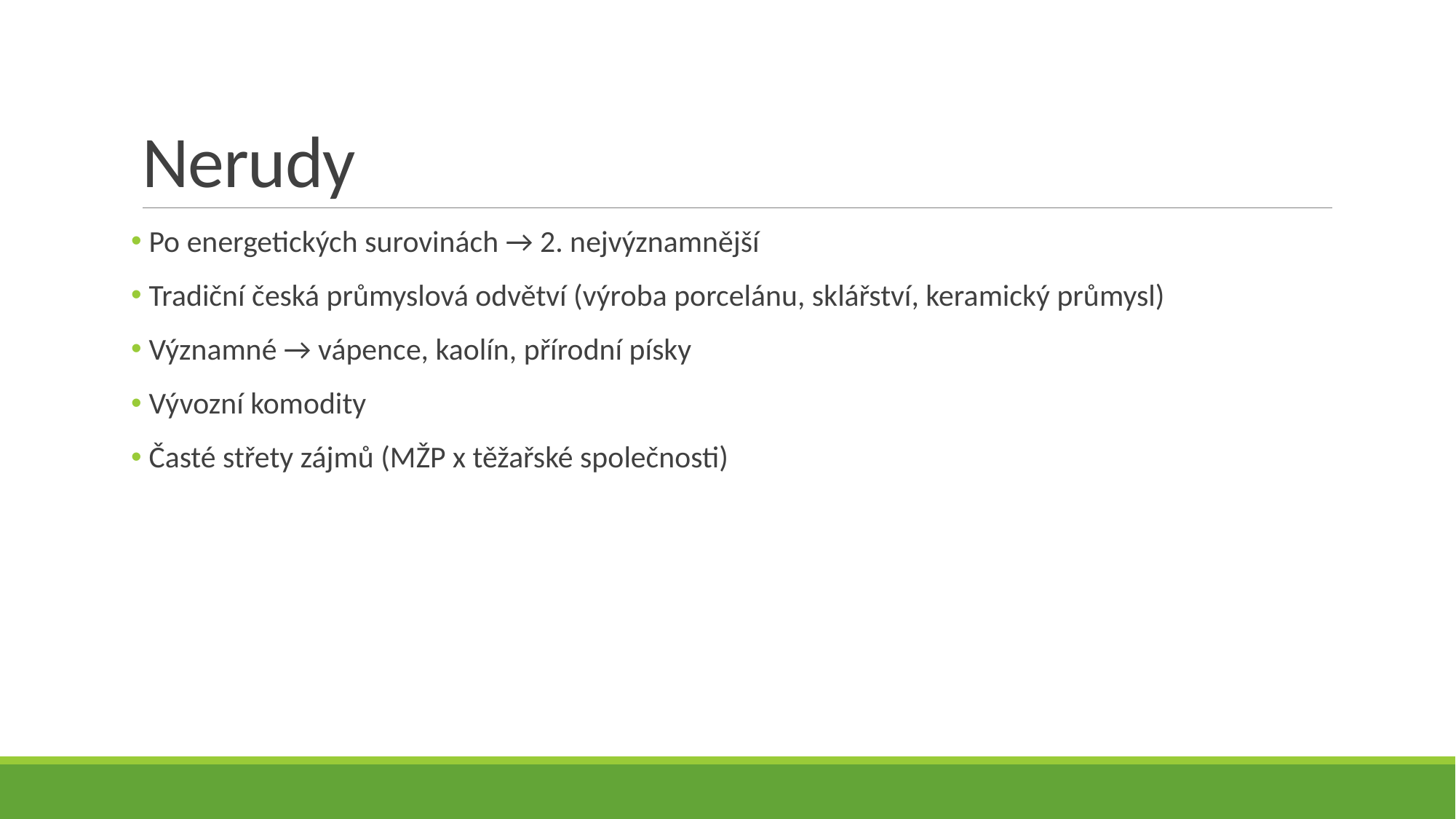

# Nerudy
 Po energetických surovinách → 2. nejvýznamnější
 Tradiční česká průmyslová odvětví (výroba porcelánu, sklářství, keramický průmysl)
 Významné → vápence, kaolín, přírodní písky
 Vývozní komodity
 Časté střety zájmů (MŽP x těžařské společnosti)